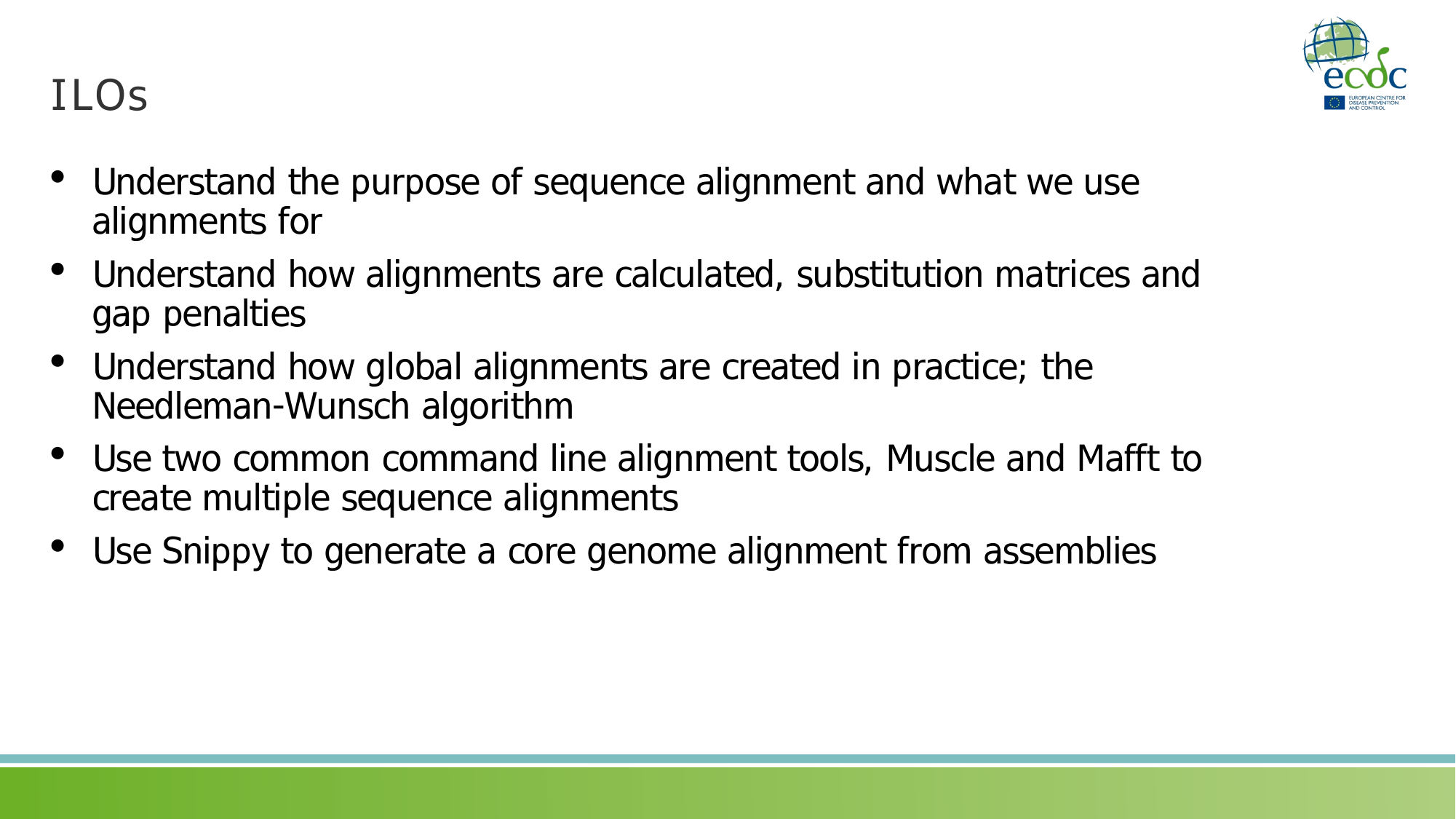

# ILOs
Understand the purpose of sequence alignment and what we use alignments for
Understand how alignments are calculated, substitution matrices and gap penalties
Understand how global alignments are created in practice; the Needleman-Wunsch algorithm
Use two common command line alignment tools, Muscle and Mafft to create multiple sequence alignments
Use Snippy to generate a core genome alignment from assemblies